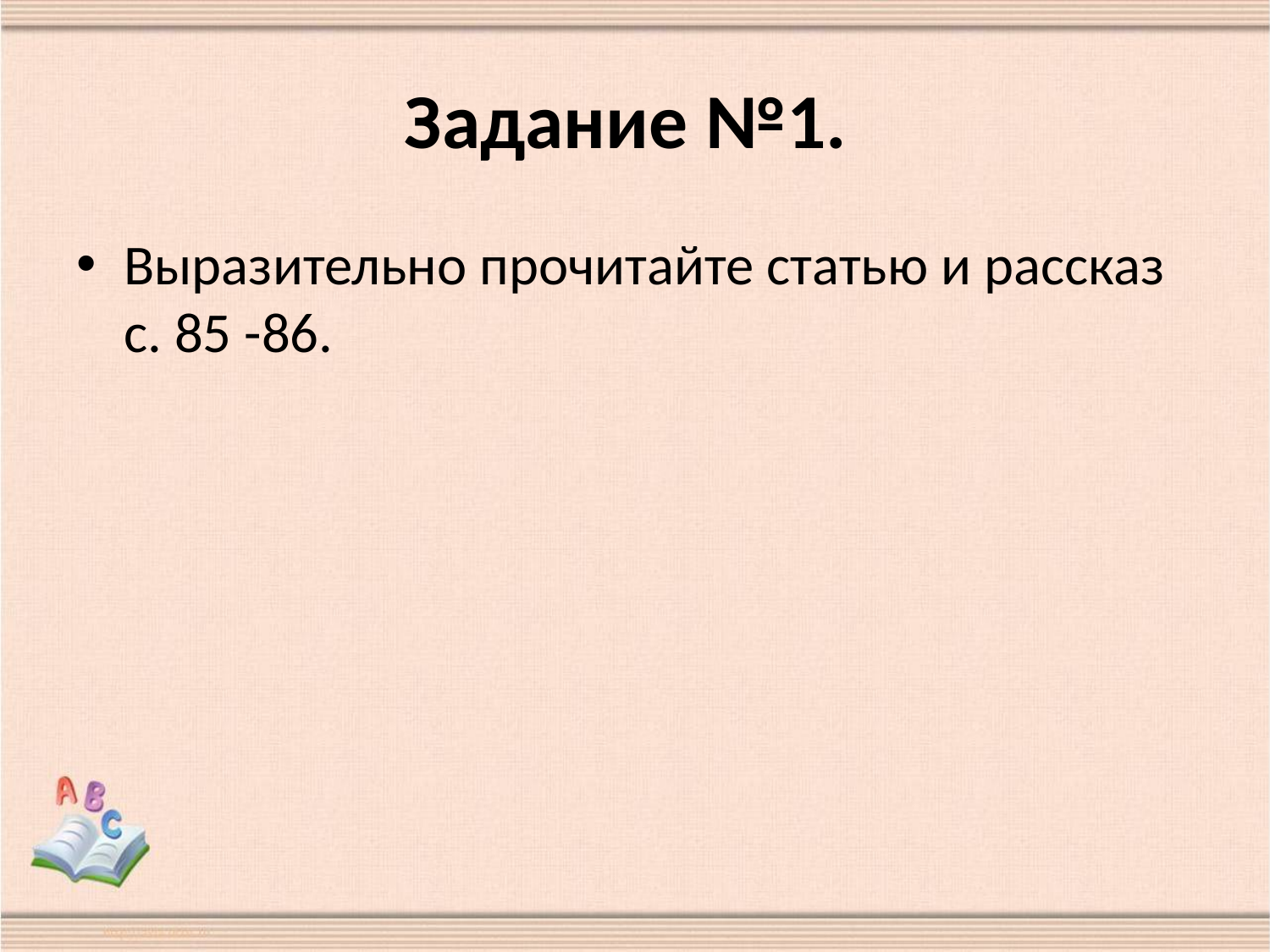

# Задание №1.
Выразительно прочитайте статью и рассказ с. 85 -86.